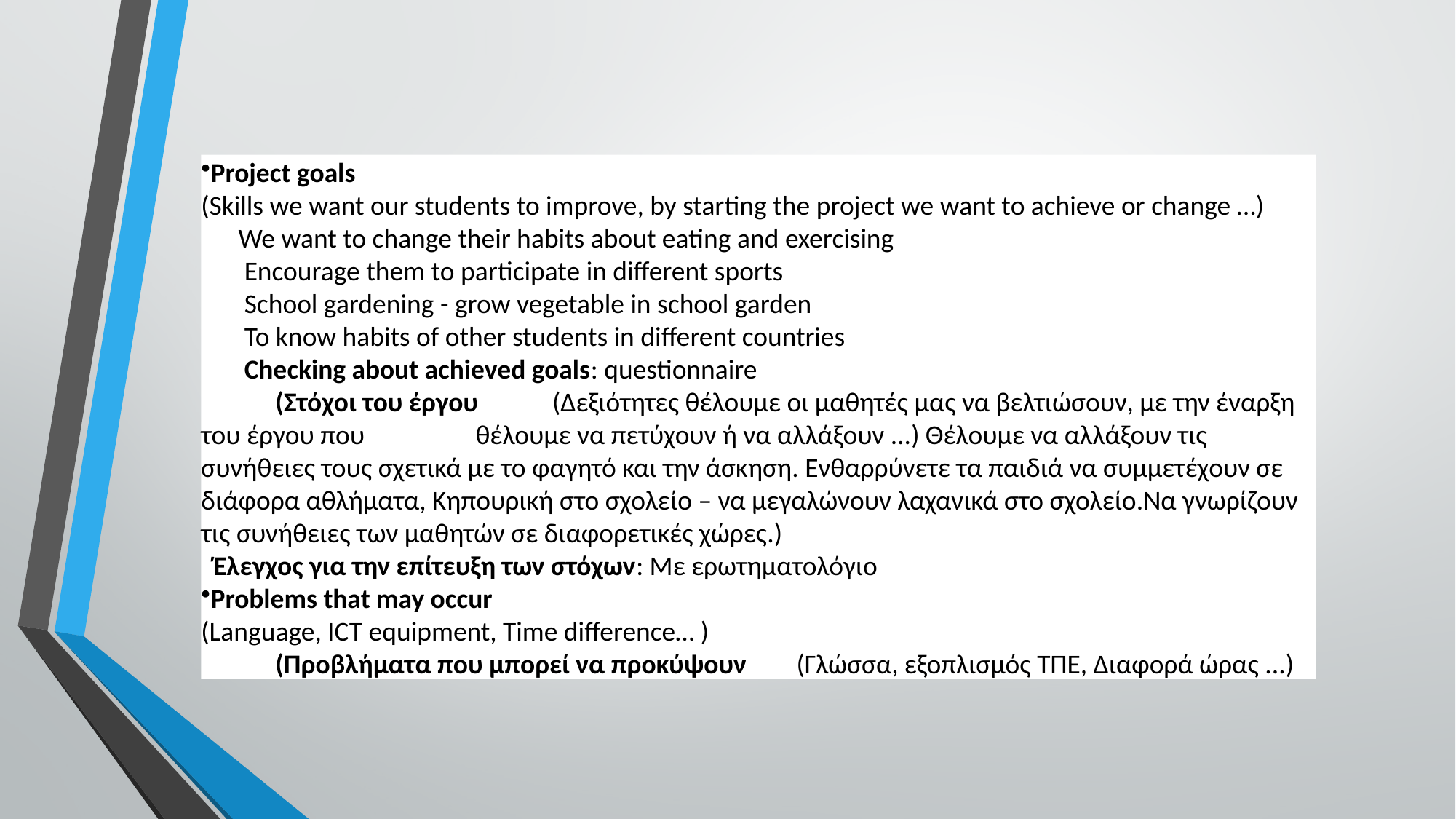

Project goals
(Skills we want our students to improve, by starting the project we want to achieve or change …)
      We want to change their habits about eating and exercising
       Encourage them to participate in different sports
       School gardening - grow vegetable in school garden
       To know habits of other students in different countries
       Checking about achieved goals: questionnaire
            (Στόχοι του έργου            (Δεξιότητες θέλουμε οι μαθητές μας να βελτιώσουν, με την έναρξη του έργου που                  θέλουμε να πετύχουν ή να αλλάξουν ...) Θέλουμε να αλλάξουν τις συνήθειες τους σχετικά με το φαγητό και την άσκηση. Ενθαρρύνετε τα παιδιά να συμμετέχουν σε διάφορα αθλήματα, Κηπουρική στο σχολείο – να μεγαλώνουν λαχανικά στο σχολείο.Να γνωρίζουν τις συνήθειες των μαθητών σε διαφορετικές χώρες.)
  Έλεγχος για την επίτευξη των στόχων: Με ερωτηματολόγιο
Problems that may occur
(Language, ICT equipment, Time difference… )
            (Προβλήματα που μπορεί να προκύψουν        (Γλώσσα, εξοπλισμός ΤΠΕ, Διαφορά ώρας ...)